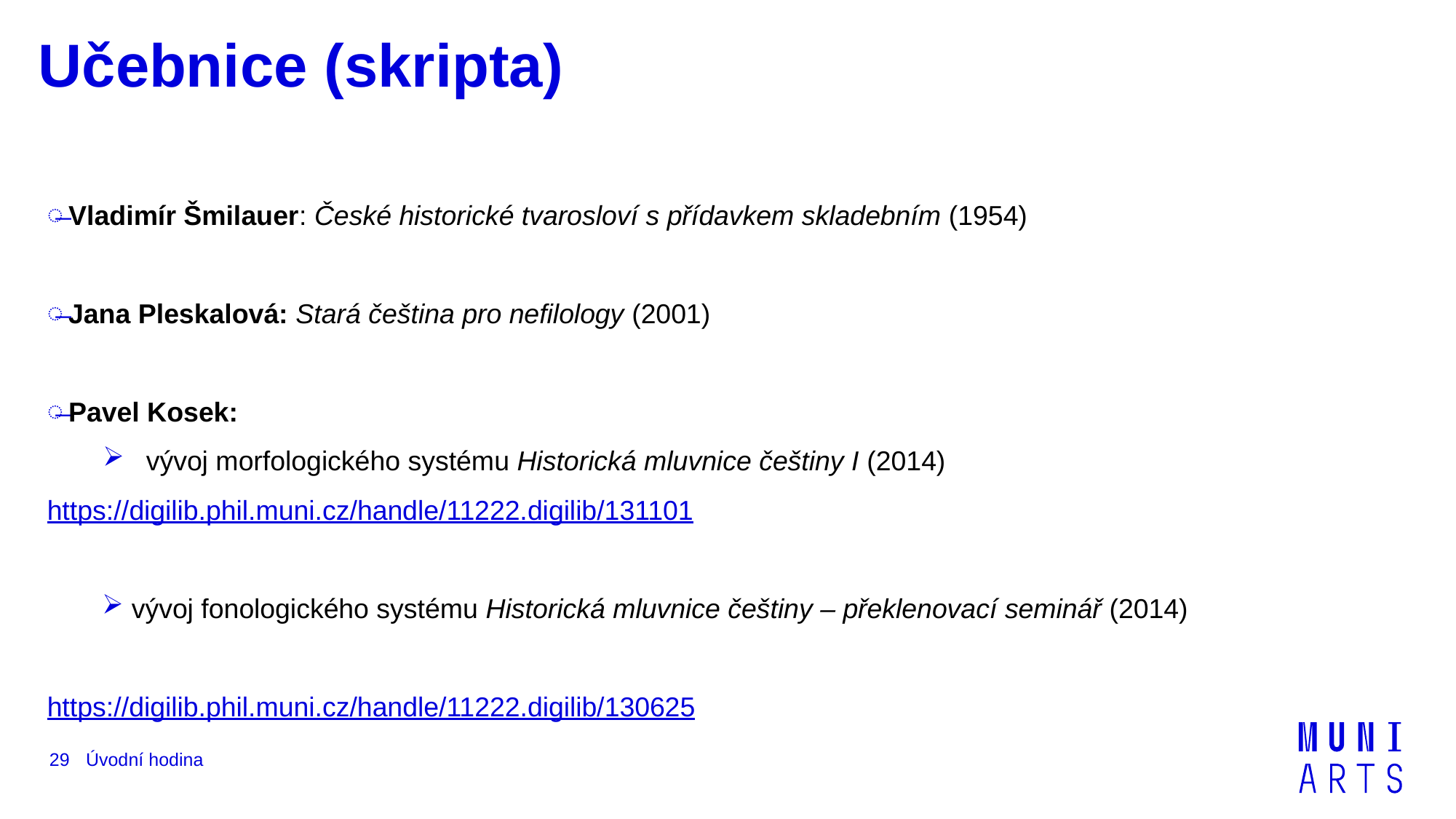

# Učebnice (skripta)
Vladimír Šmilauer: České historické tvarosloví s přídavkem skladebním (1954)

Jana Pleskalová: Stará čeština pro nefilology (2001)

Pavel Kosek:
vývoj morfologického systému Historická mluvnice češtiny I (2014)
https://digilib.phil.muni.cz/handle/11222.digilib/131101

 vývoj fonologického systému Historická mluvnice češtiny – překlenovací seminář (2014)

https://digilib.phil.muni.cz/handle/11222.digilib/130625

29
Úvodní hodina